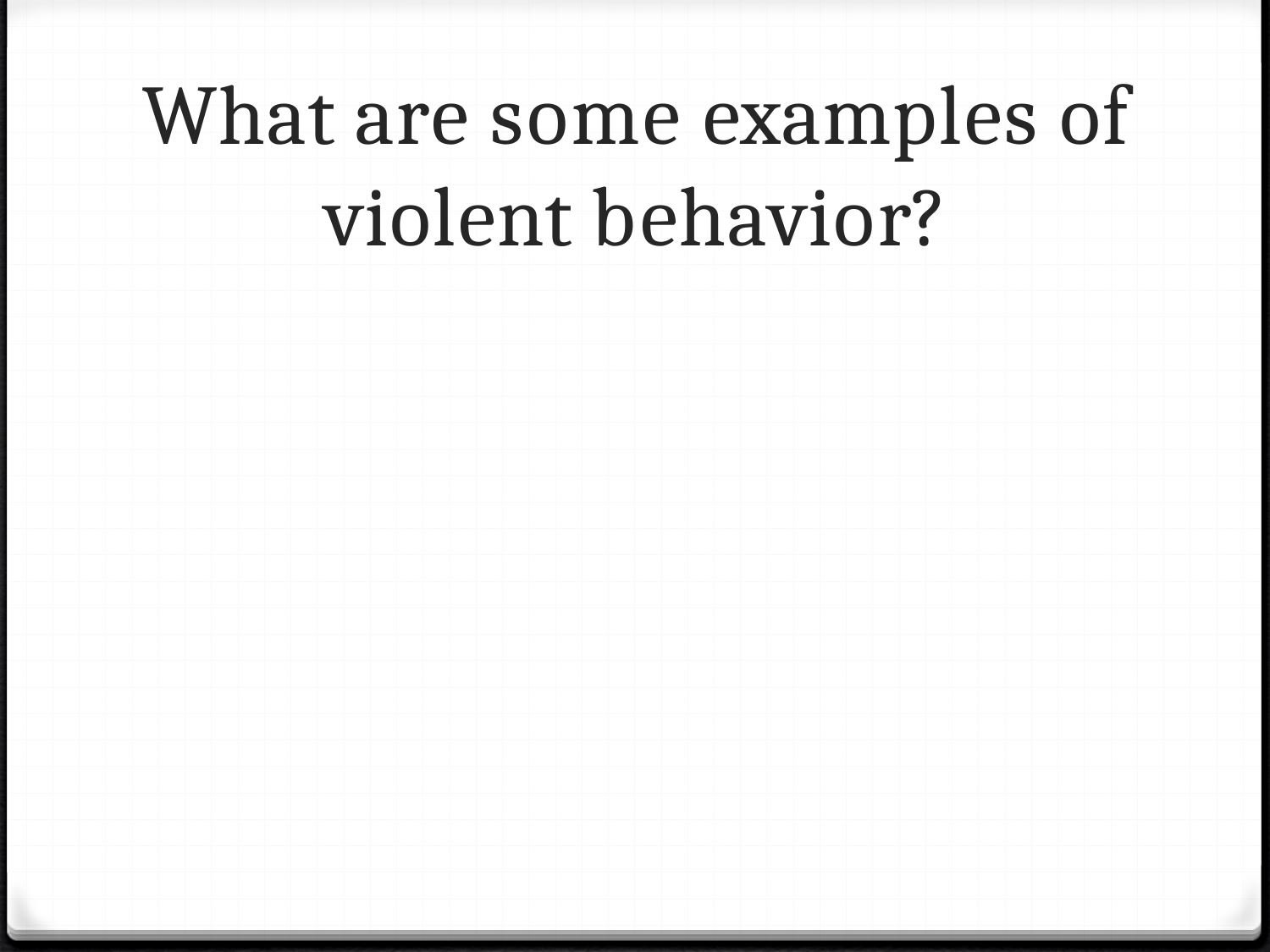

# What are some examples of violent behavior?